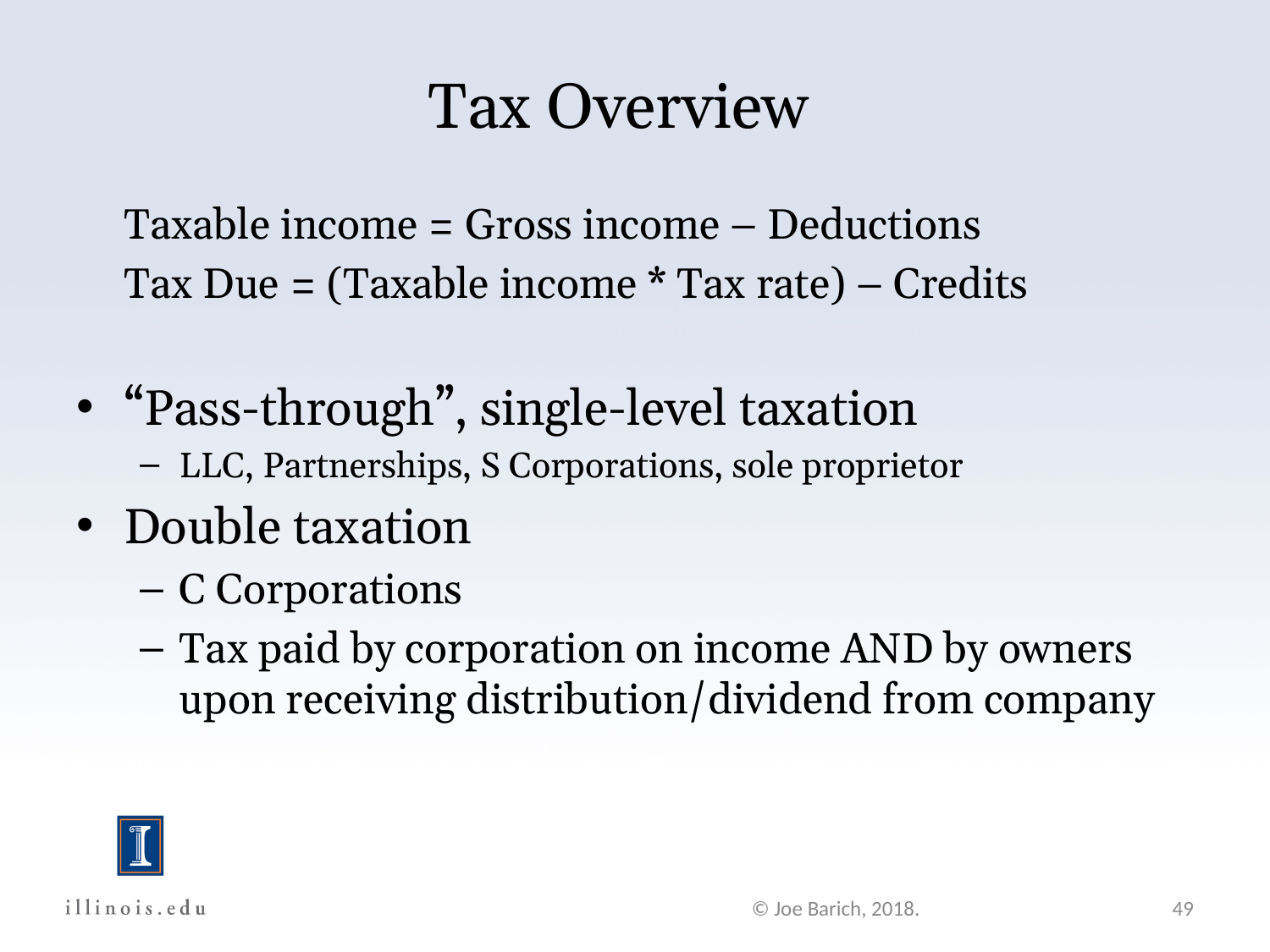

# Tax Overview
	Taxable income = Gross income – Deductions
	Tax Due = (Taxable income * Tax rate) – Credits

“Pass-through”, single-level taxation
LLC, Partnerships, S Corporations, sole proprietor
Double taxation
C Corporations
Tax paid by corporation on income AND by owners upon receiving distribution/dividend from company
© Joe Barich, 2018.
49